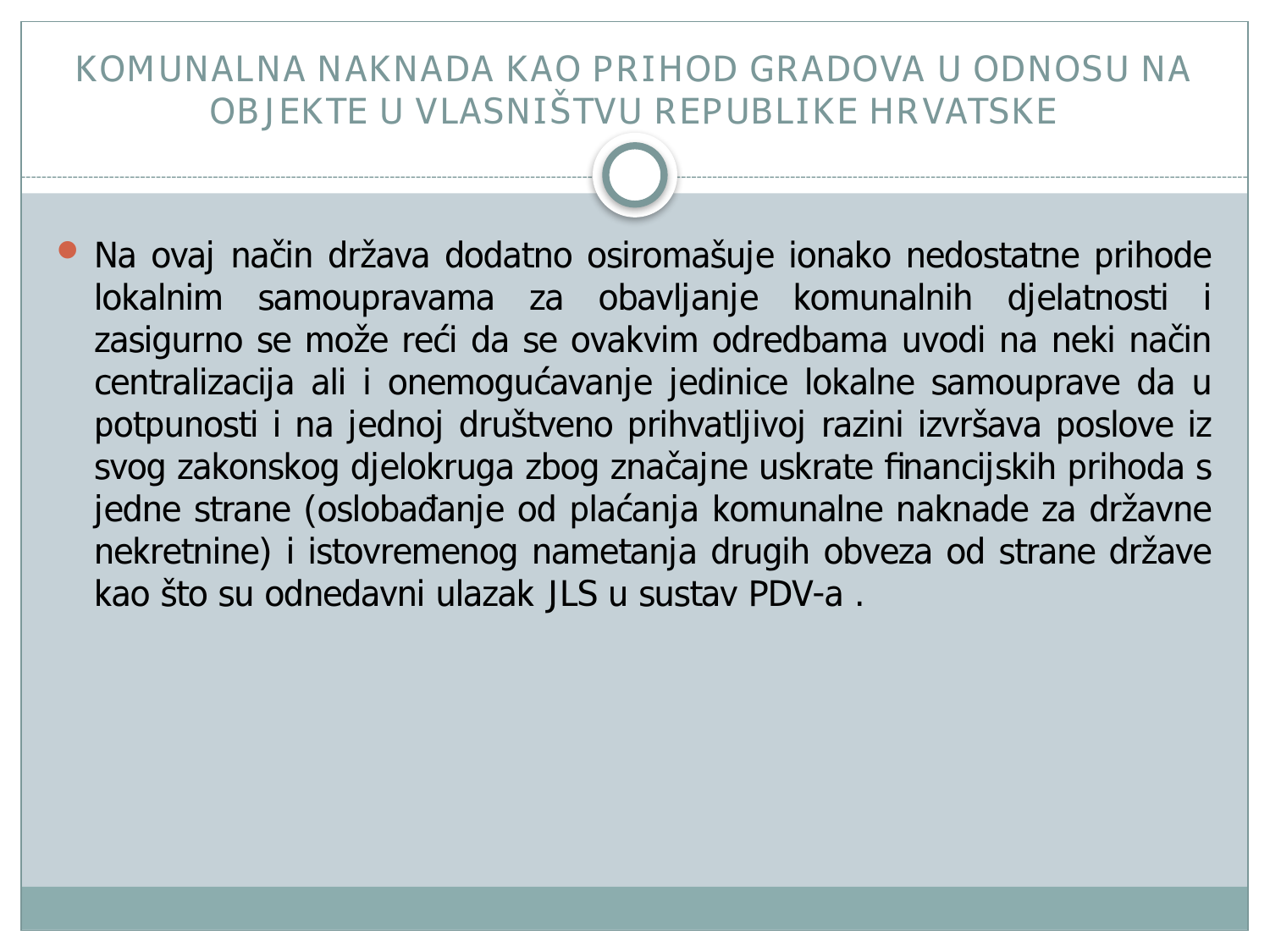

# KOMUNALNA NAKNADA KAO PRIHOD GRADOVA U ODNOSU NA OBJEKTE U VLASNIŠTVU REPUBLIKE HRVATSKE
Na ovaj način država dodatno osiromašuje ionako nedostatne prihode lokalnim samoupravama za obavljanje komunalnih djelatnosti i zasigurno se može reći da se ovakvim odredbama uvodi na neki način centralizacija ali i onemogućavanje jedinice lokalne samouprave da u potpunosti i na jednoj društveno prihvatljivoj razini izvršava poslove iz svog zakonskog djelokruga zbog značajne uskrate financijskih prihoda s jedne strane (oslobađanje od plaćanja komunalne naknade za državne nekretnine) i istovremenog nametanja drugih obveza od strane države kao što su odnedavni ulazak JLS u sustav PDV-a .